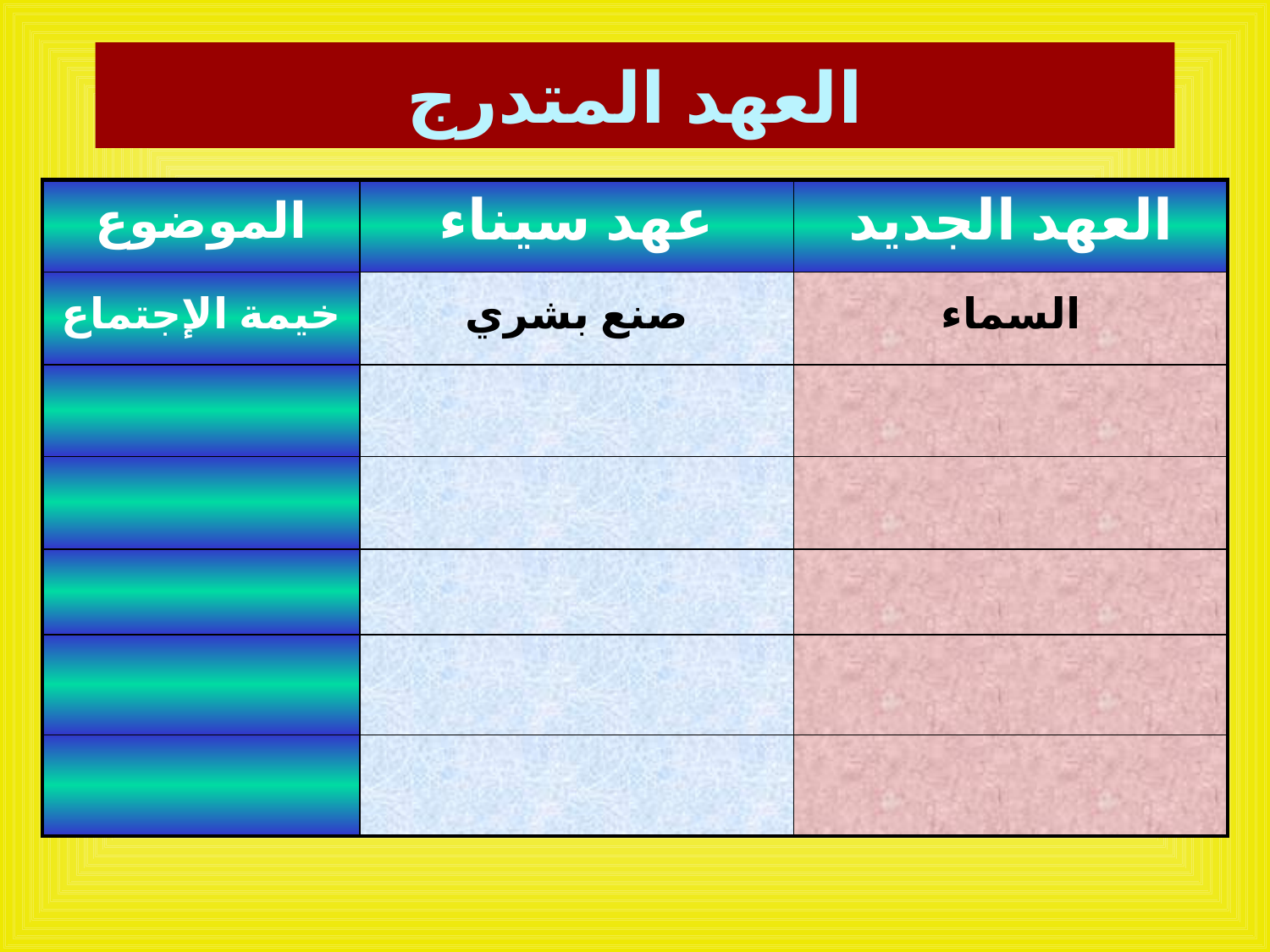

# العهد المتدرج
| الموضوع | عهد سيناء | العهد الجديد |
| --- | --- | --- |
| خيمة الإجتماع | صنع بشري | السماء |
|  |  |  |
|  |  |  |
|  |  |  |
|  |  |  |
|  |  |  |